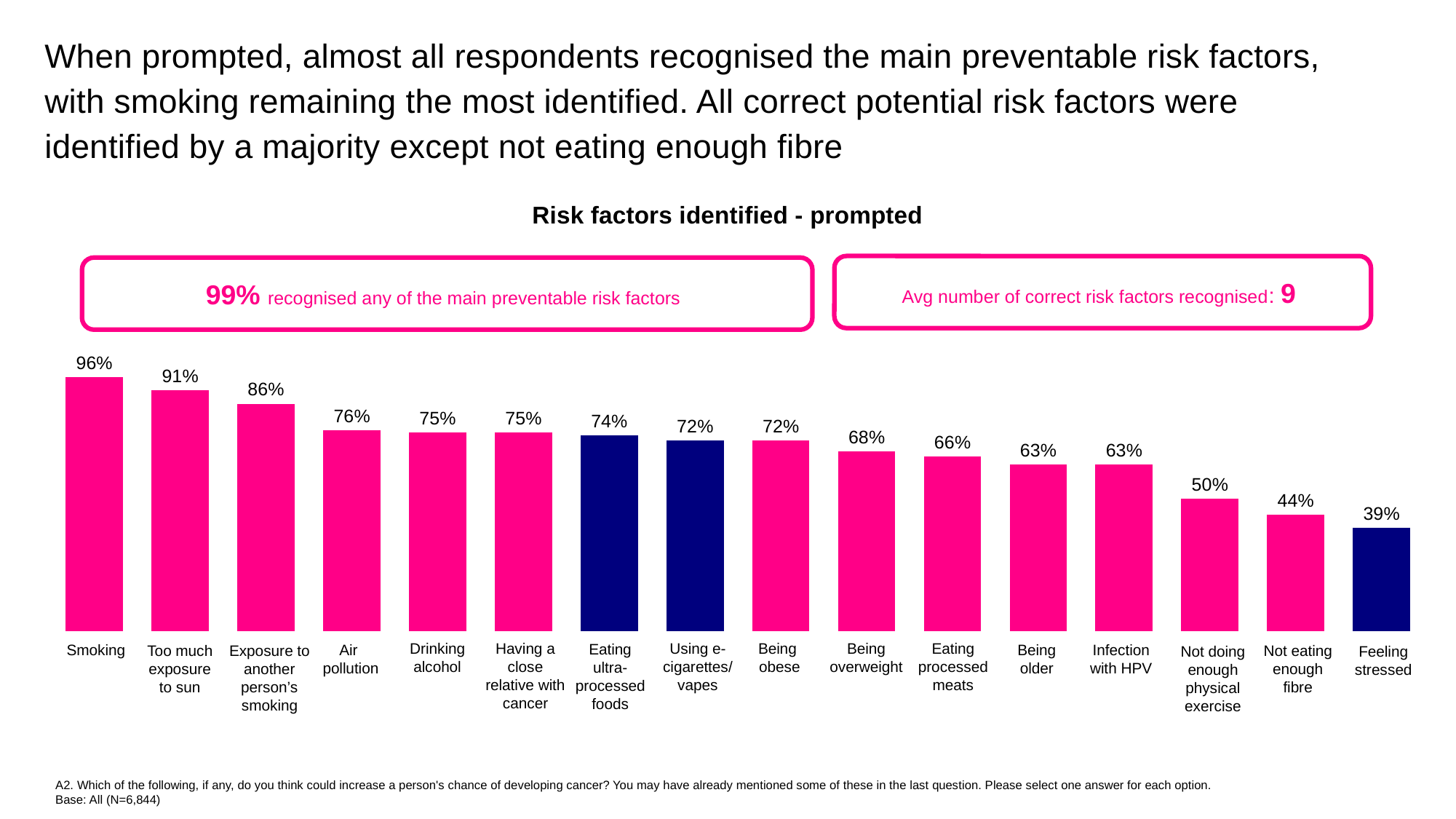

When prompted, almost all respondents recognised the main preventable risk factors, with smoking remaining the most identified. All correct potential risk factors were identified by a majority except not eating enough fibre
Risk factors identified - prompted

### Chart

| Category | 2024 |
|---|---|
| Smoking | 0.96 |
| Too much exposure to sun | 0.91 |
| Exposure to another person's smoking | 0.86 |
| Air pollution | 0.76 |
| Drinking alcohol | 0.75 |
| Having a close relative with cancer | 0.75 |
| Eating ultra-processed foods | 0.74 |
| Using e-cigarettes/vapes | 0.72 |
| Being obese | 0.72 |
| Being overweight | 0.68 |
| Eating processed meat | 0.66 |
| Being older | 0.63 |
| Infection with HPV | 0.63 |
| Not doing enough physical activity | 0.5 |
| Not eating enough fibre | 0.44 |
| Feeling stressed | 0.39 |
Avg number of correct risk factors recognised: 9
99% recognised any of the main preventable risk factors
Having a close relative with cancer
Using e-cigarettes/
vapes
Being
obese
Being overweight
Eating processed meats
Drinking alcohol
Eating ultra-processed foods
Smoking
Air
pollution
Being older
Infection with HPV
Not eating enough fibre
Too much exposure to sun
Exposure to another person’s smoking
Not doing enough physical exercise
Feeling stressed
A2. Which of the following, if any, do you think could increase a person's chance of developing cancer? You may have already mentioned some of these in the last question. Please select one answer for each option.
Base: All (N=6,844)